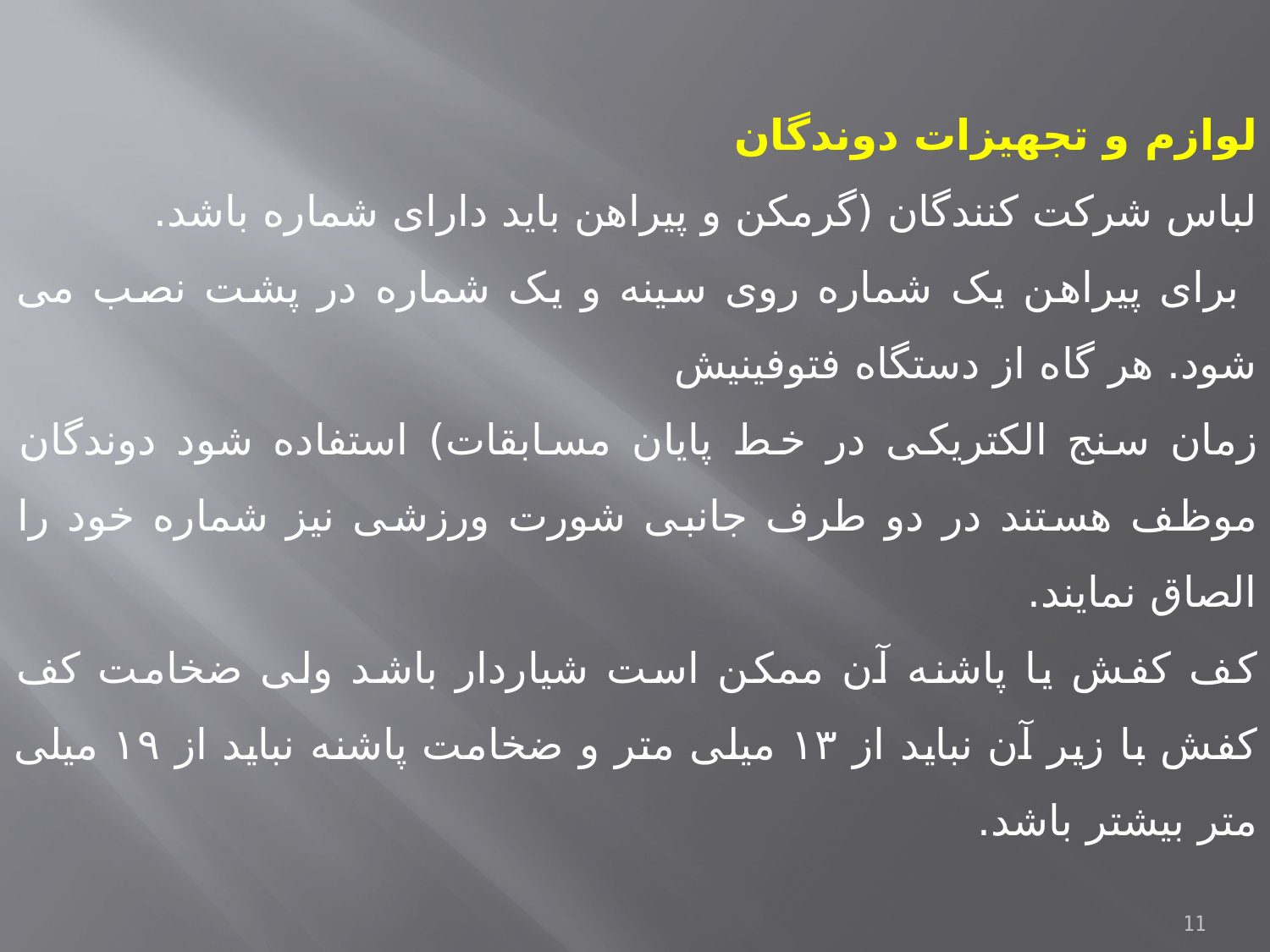

لوازم و تجهیزات دوندگان
لباس شرکت کنندگان (گرمکن و پیراهن باید دارای شماره باشد.
 برای پیراهن یک شماره روی سینه و یک شماره در پشت نصب می شود. هر گاه از دستگاه فتوفینیش
زمان سنج الکتریکی در خط پایان مسابقات) استفاده شود دوندگان موظف هستند در دو طرف جانبی شورت ورزشی نیز شماره خود را الصاق نمایند.
کف کفش یا پاشنه آن ممکن است شیاردار باشد ولی ضخامت کف کفش با زیر آن نباید از ۱۳ میلی متر و ضخامت پاشنه نباید از ۱۹ میلی متر بیشتر باشد.
11